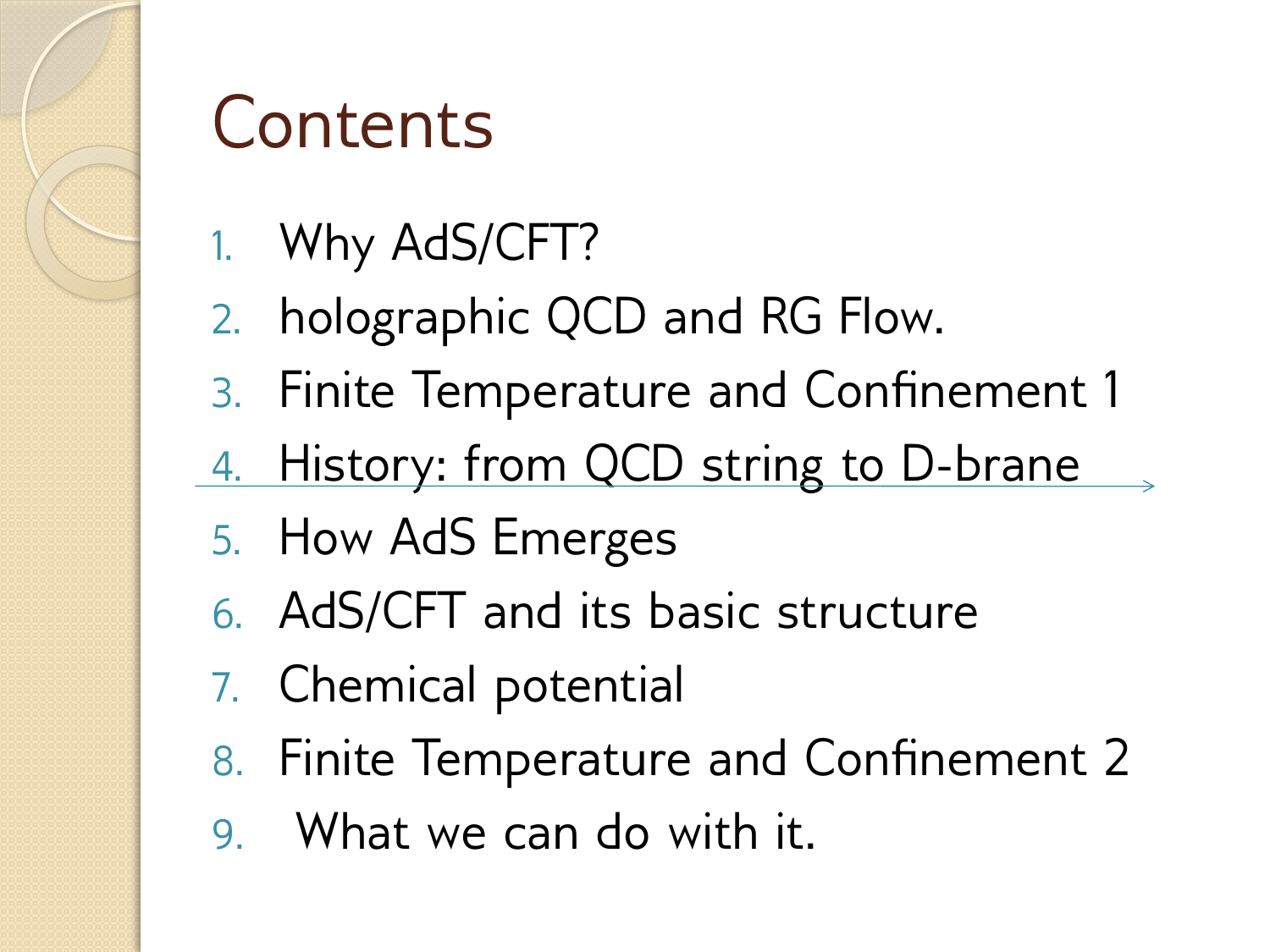

# Contents
Why AdS/CFT?
holographic QCD and RG Flow.
Finite Temperature and Confinement 1
History: from QCD string to D-brane
How AdS Emerges
AdS/CFT and its basic structure
Chemical potential
Finite Temperature and Confinement 2
 What we can do with it.